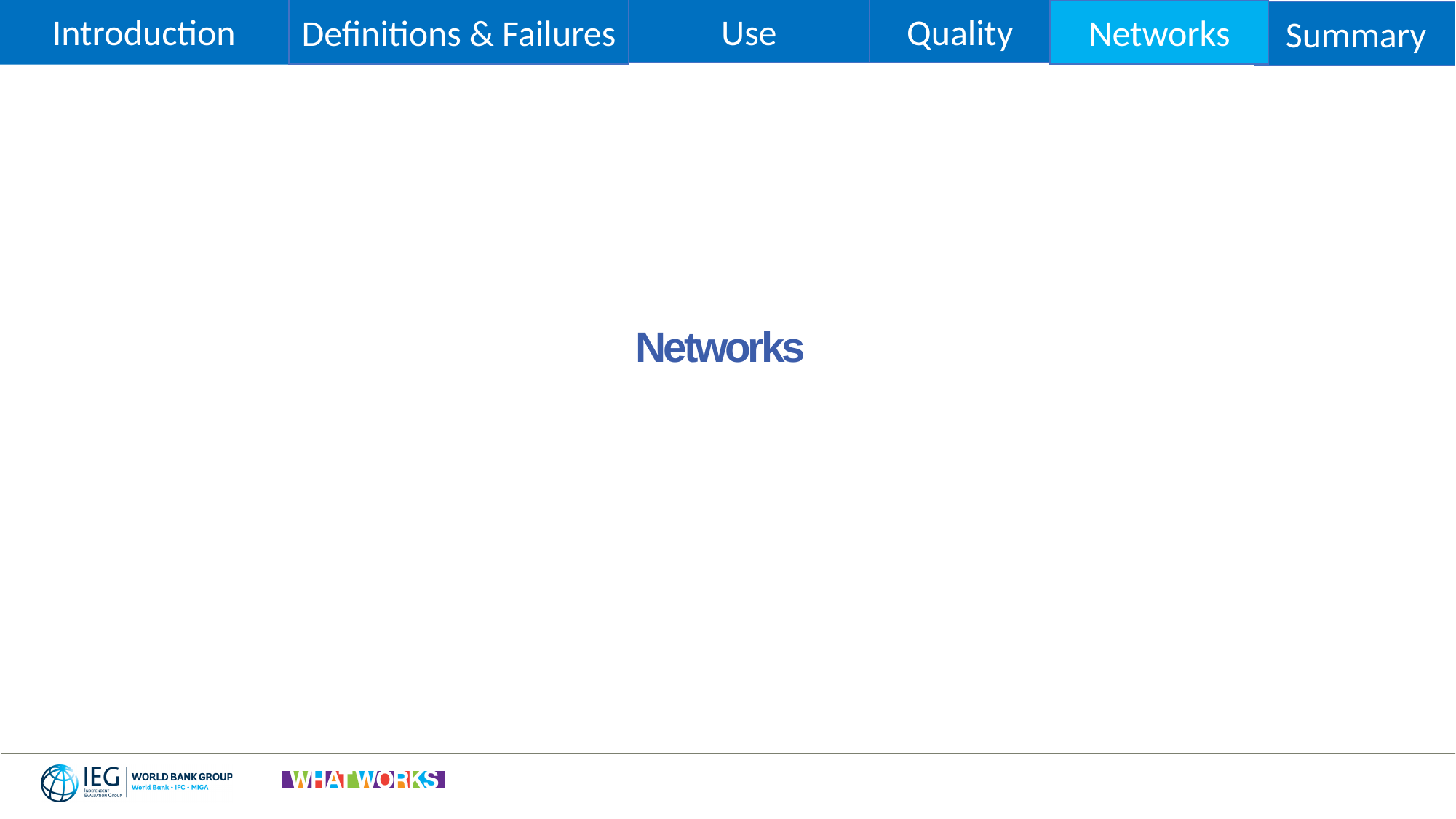

Networks
Introduction
Quality
Definitions & Failures
Use
Summary
Networks